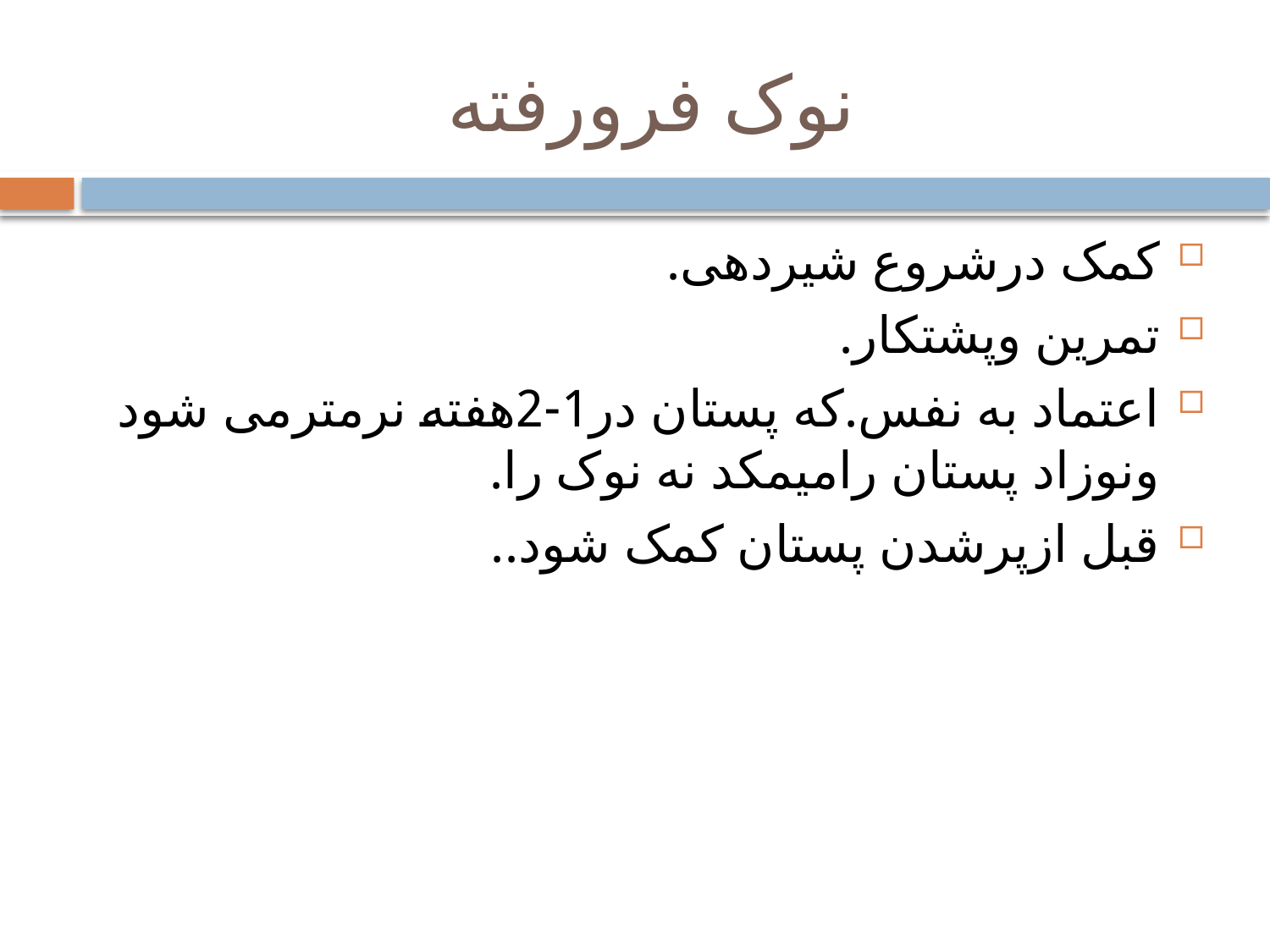

# نوک فرورفته
کمک درشروع شیردهی.
تمرین وپشتکار.
اعتماد به نفس.که پستان در1-2هفته نرمترمی شود ونوزاد پستان رامیمکد نه نوک را.
قبل ازپرشدن پستان کمک شود..